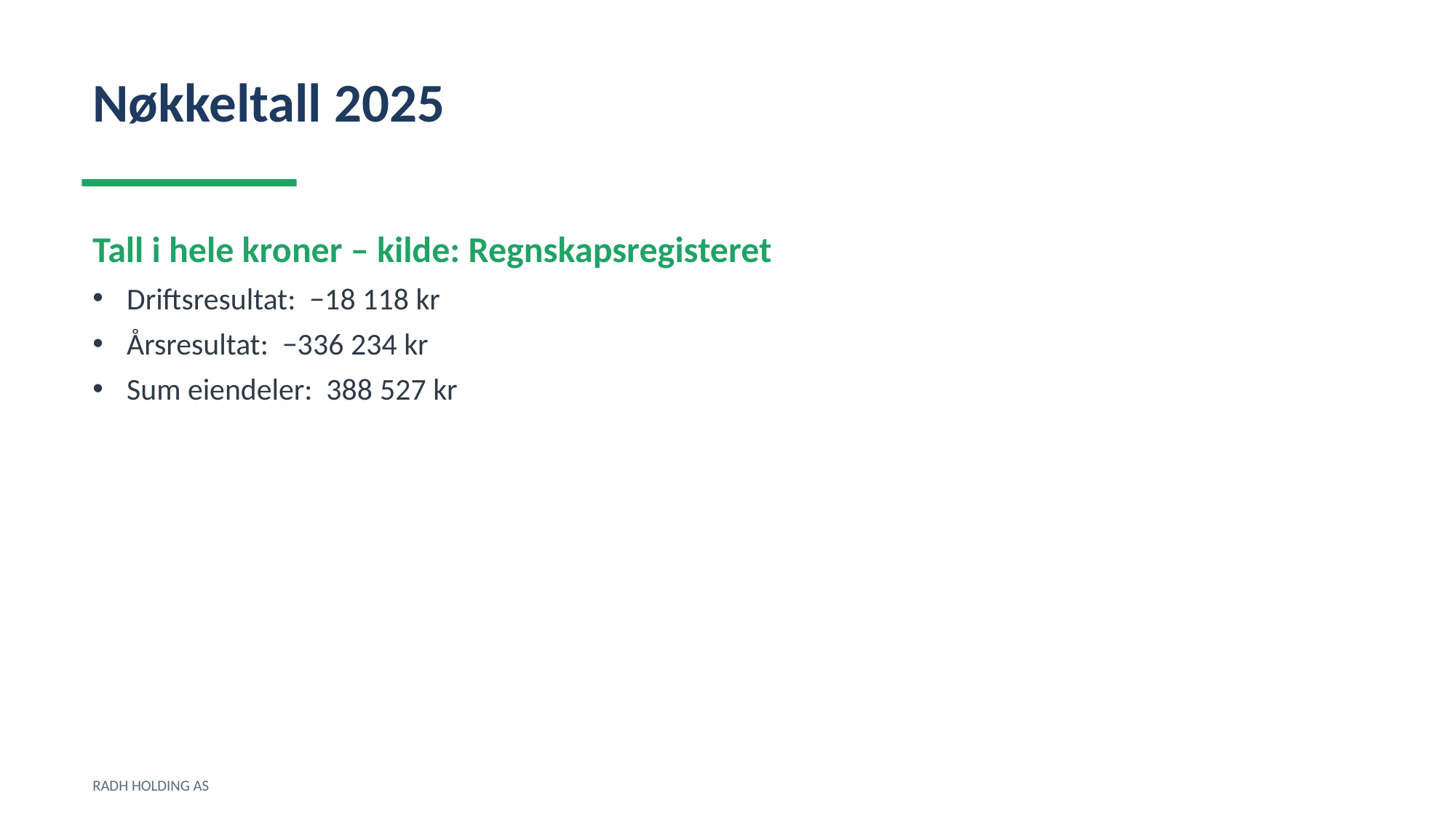

Nøkkeltall 2025

Tall i hele kroner – kilde: Regnskapsregisteret
Driftsresultat:  −18 118 kr
Årsresultat:  −336 234 kr
Sum eiendeler:  388 527 kr
RADH HOLDING AS